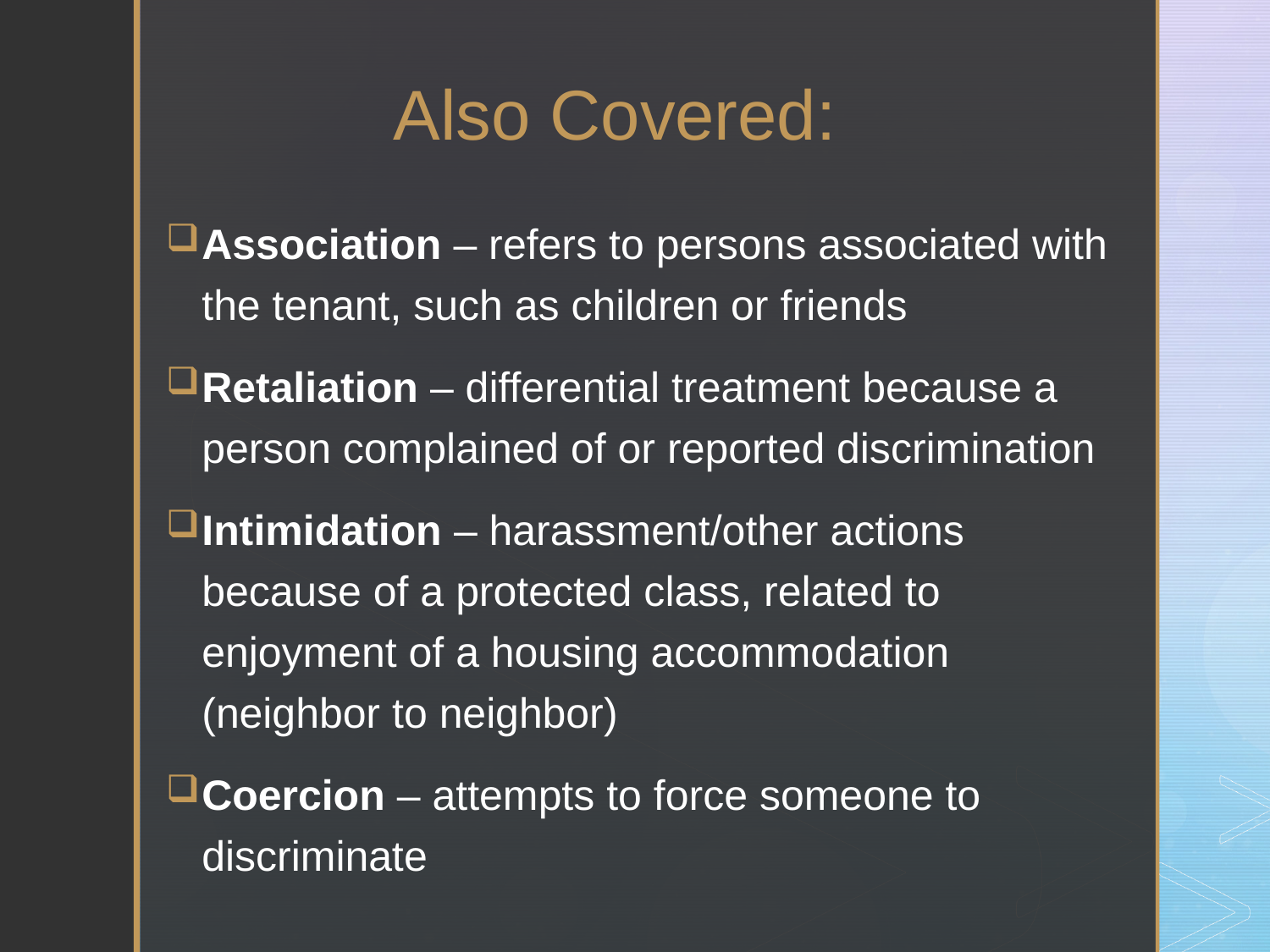

Also Covered:
Association – refers to persons associated with the tenant, such as children or friends
Retaliation – differential treatment because a person complained of or reported discrimination
Intimidation – harassment/other actions because of a protected class, related to enjoyment of a housing accommodation (neighbor to neighbor)
Coercion – attempts to force someone to discriminate